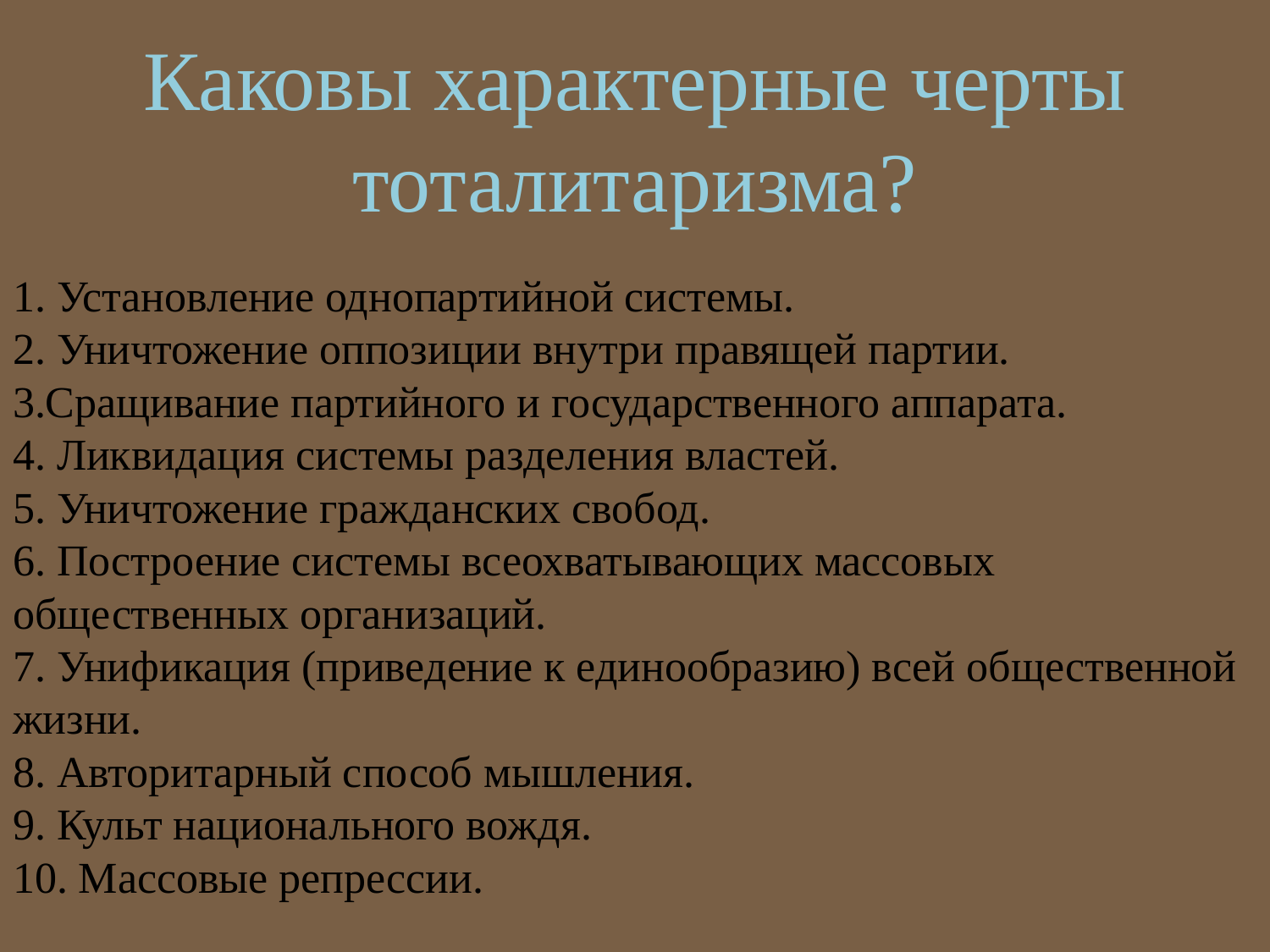

# Каковы характерные черты тоталитаризма?
1. Установление однопартийной системы.
2. Уничтожение оппозиции внутри правящей партии.
3.Сращивание партийного и государственного аппарата.
4. Ликвидация системы разделения властей.
5. Уничтожение гражданских свобод.
6. Построение системы всеохватывающих массовых общественных организаций.
7. Унификация (приведение к единообразию) всей общественной жизни.
8. Авторитарный способ мышления.
9. Культ национального вождя.
10. Массовые репрессии.